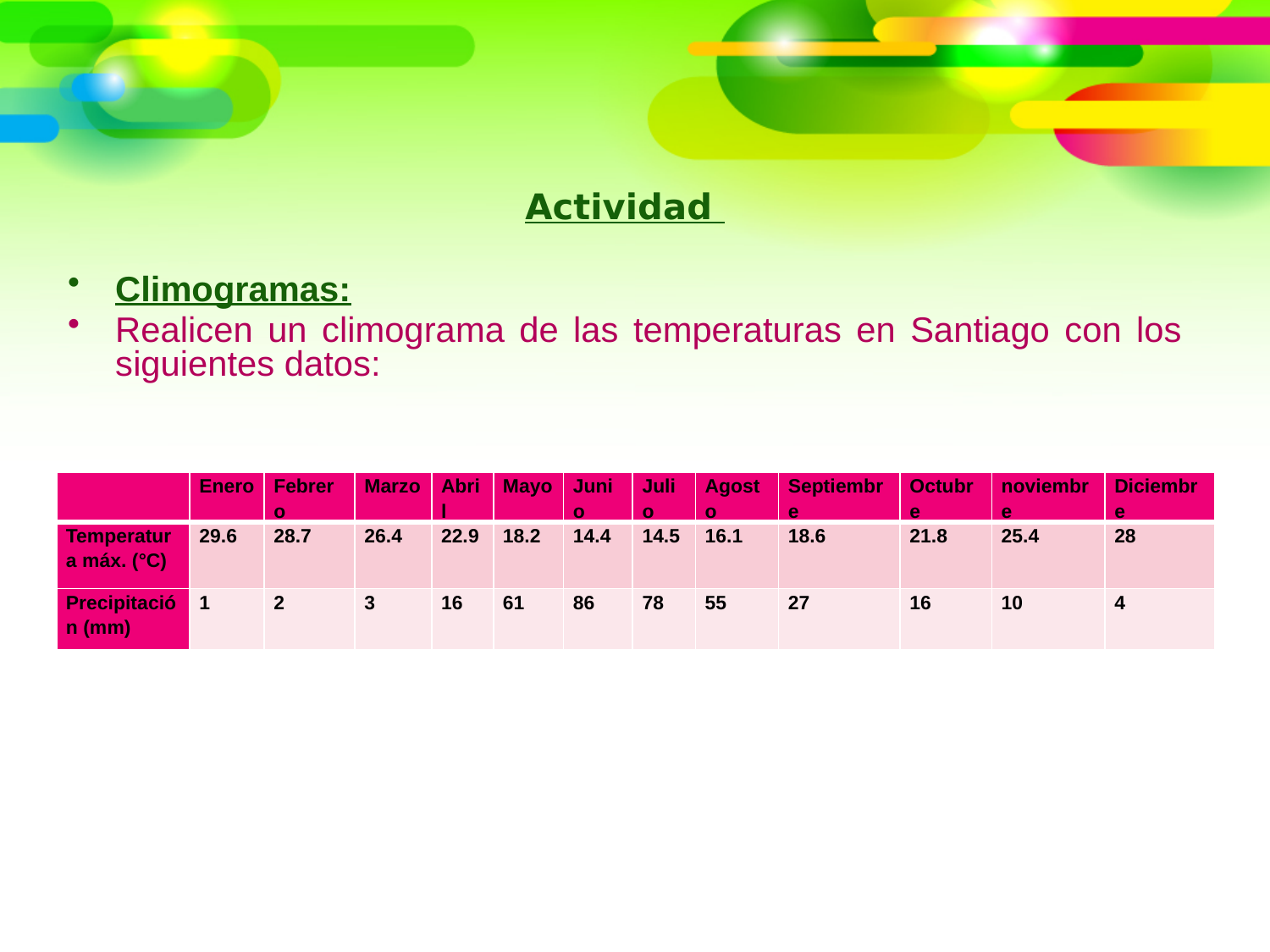

Actividad

Climogramas:
Realicen un climograma de las temperaturas en Santiago con los siguientes datos:

|  | Enero | Febrero | Marzo | Abril | Mayo | Junio | Julio | Agosto | Septiembre | Octubre | noviembre | Diciembre |
| --- | --- | --- | --- | --- | --- | --- | --- | --- | --- | --- | --- | --- |
| Temperatura máx. (°C) | 29.6 | 28.7 | 26.4 | 22.9 | 18.2 | 14.4 | 14.5 | 16.1 | 18.6 | 21.8 | 25.4 | 28 |
| Precipitación (mm) | 1 | 2 | 3 | 16 | 61 | 86 | 78 | 55 | 27 | 16 | 10 | 4 |